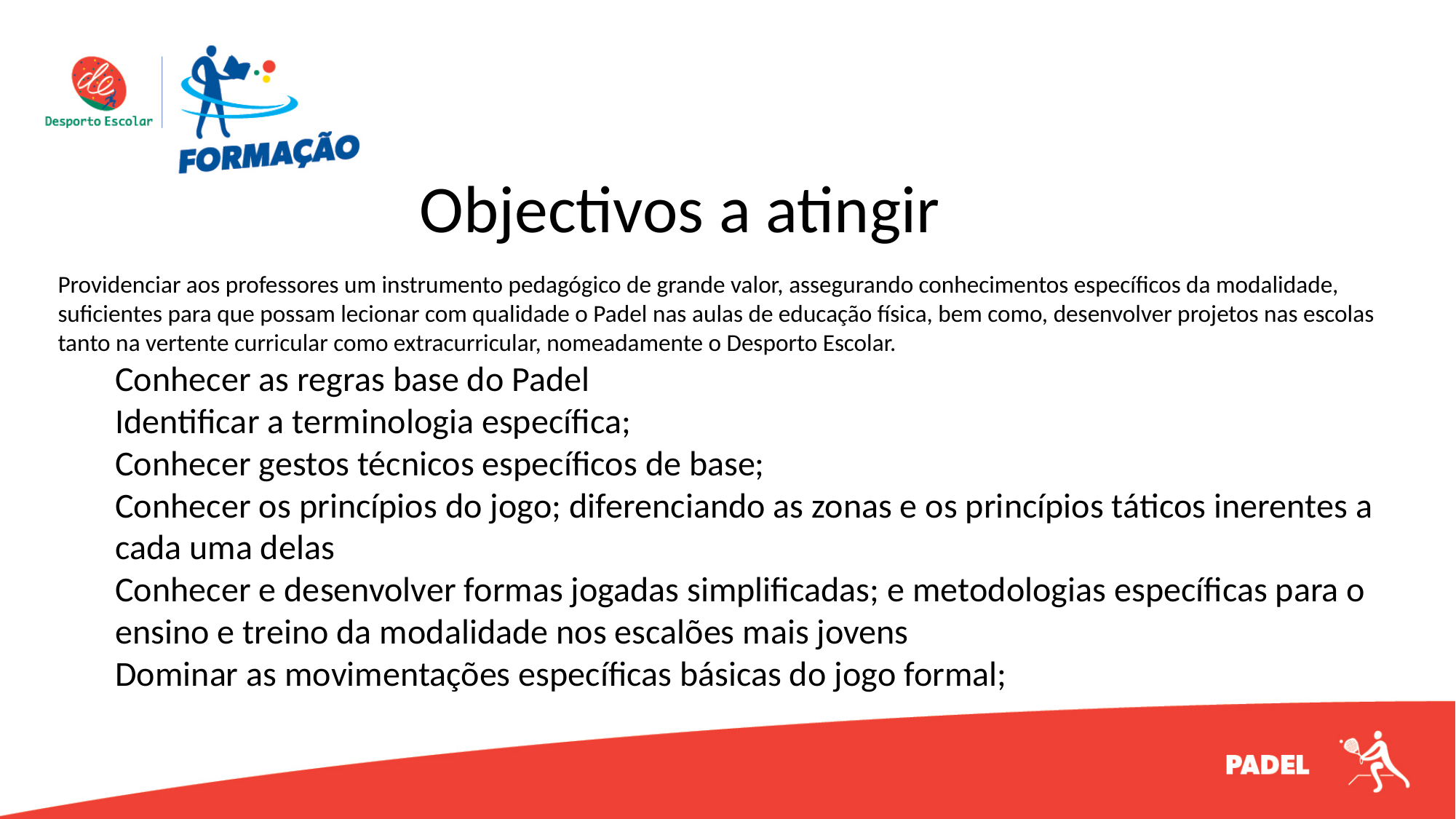

Objectivos a atingir

Providenciar aos professores um instrumento pedagógico de grande valor, assegurando conhecimentos específicos da modalidade, suficientes para que possam lecionar com qualidade o Padel nas aulas de educação física, bem como, desenvolver projetos nas escolas tanto na vertente curricular como extracurricular, nomeadamente o Desporto Escolar.
Conhecer as regras base do Padel
Identificar a terminologia específica;
Conhecer gestos técnicos específicos de base;
Conhecer os princípios do jogo; diferenciando as zonas e os princípios táticos inerentes a cada uma delas
Conhecer e desenvolver formas jogadas simplificadas; e metodologias específicas para o ensino e treino da modalidade nos escalões mais jovens
Dominar as movimentações específicas básicas do jogo formal;